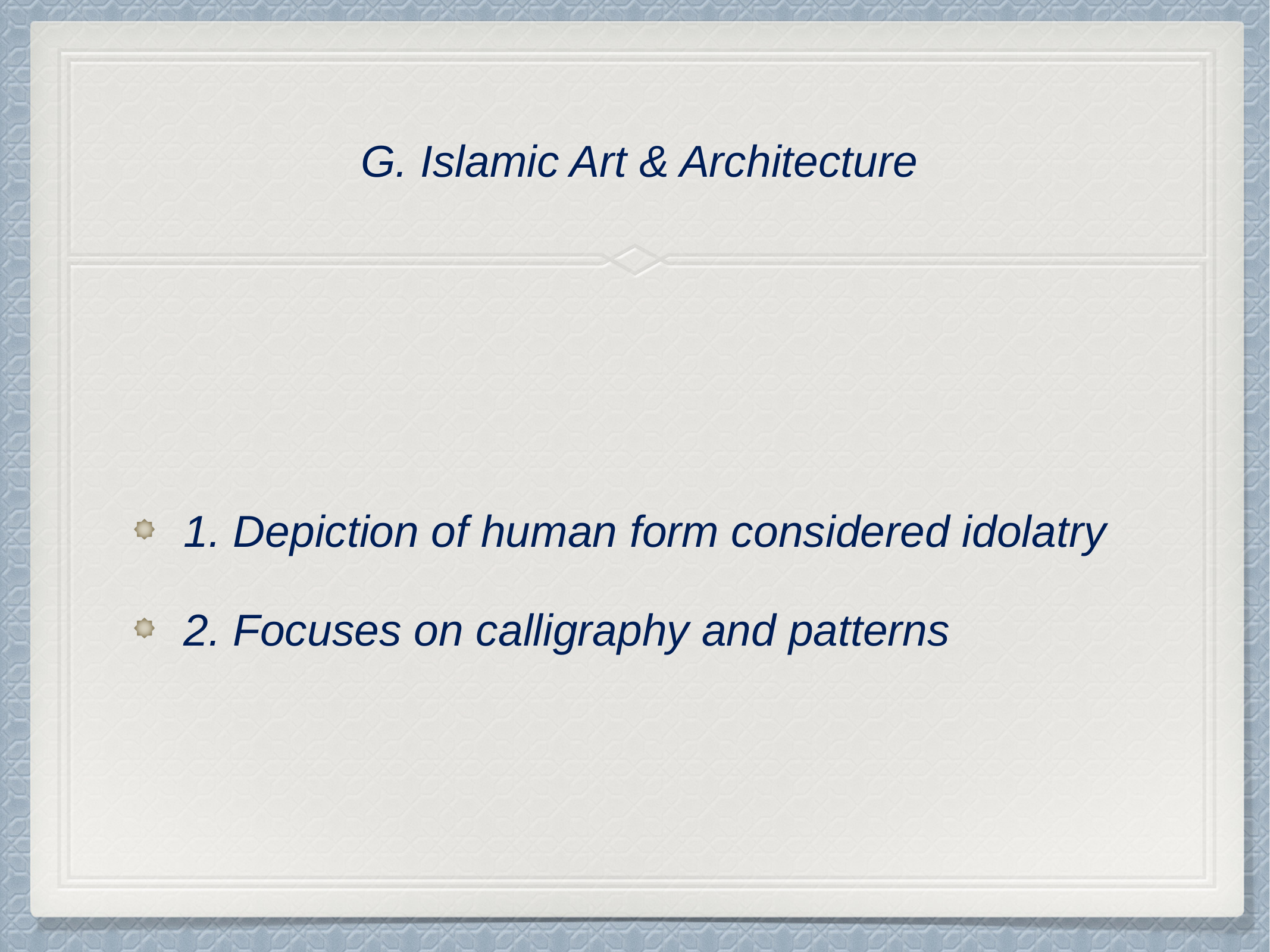

# G. Islamic Art & Architecture
1. Depiction of human form considered idolatry
2. Focuses on calligraphy and patterns